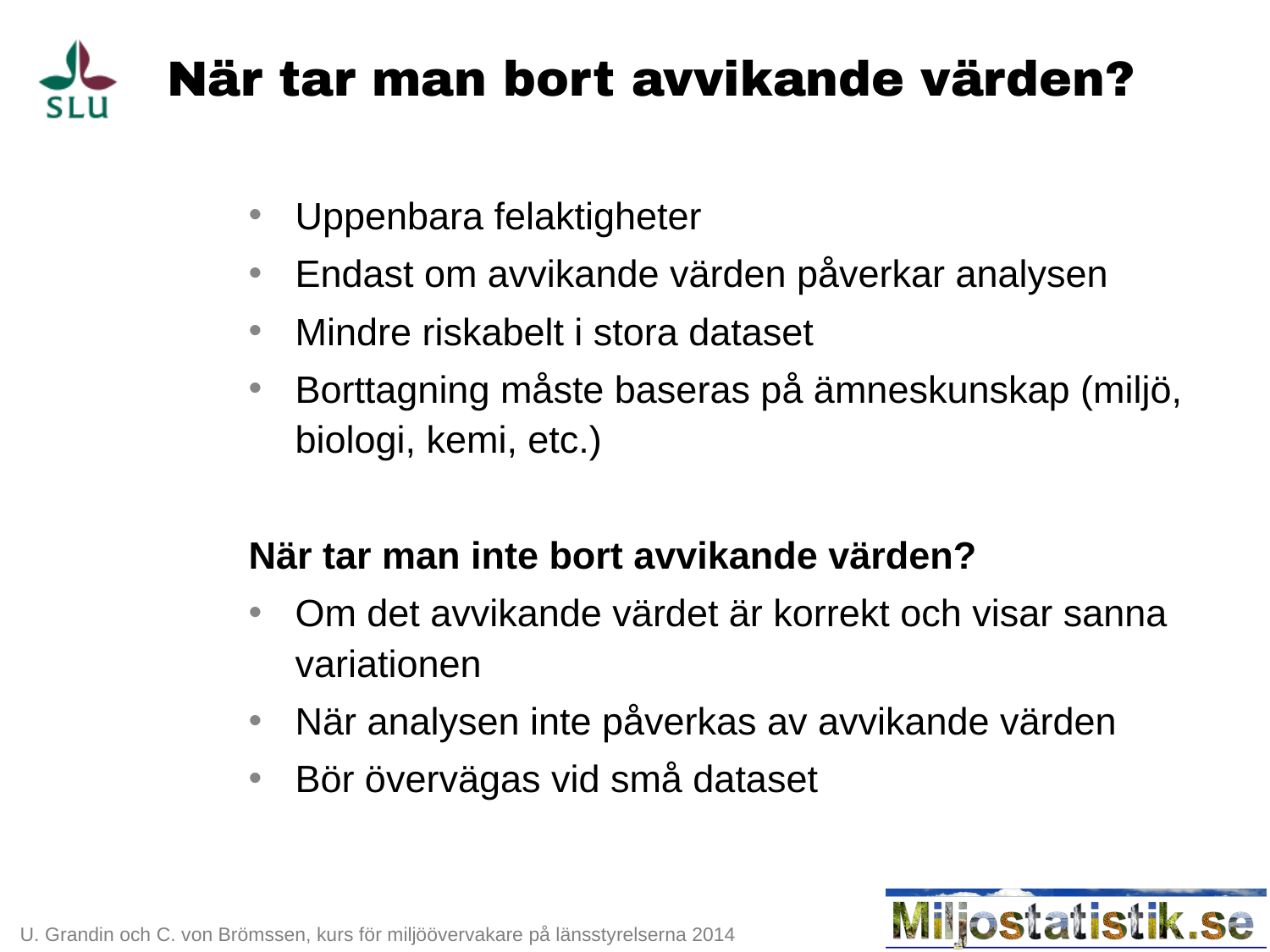

# När tar man bort avvikande värden?
Uppenbara felaktigheter
Endast om avvikande värden påverkar analysen
Mindre riskabelt i stora dataset
Borttagning måste baseras på ämneskunskap (miljö, biologi, kemi, etc.)

När tar man inte bort avvikande värden?
Om det avvikande värdet är korrekt och visar sanna variationen
När analysen inte påverkas av avvikande värden
Bör övervägas vid små dataset